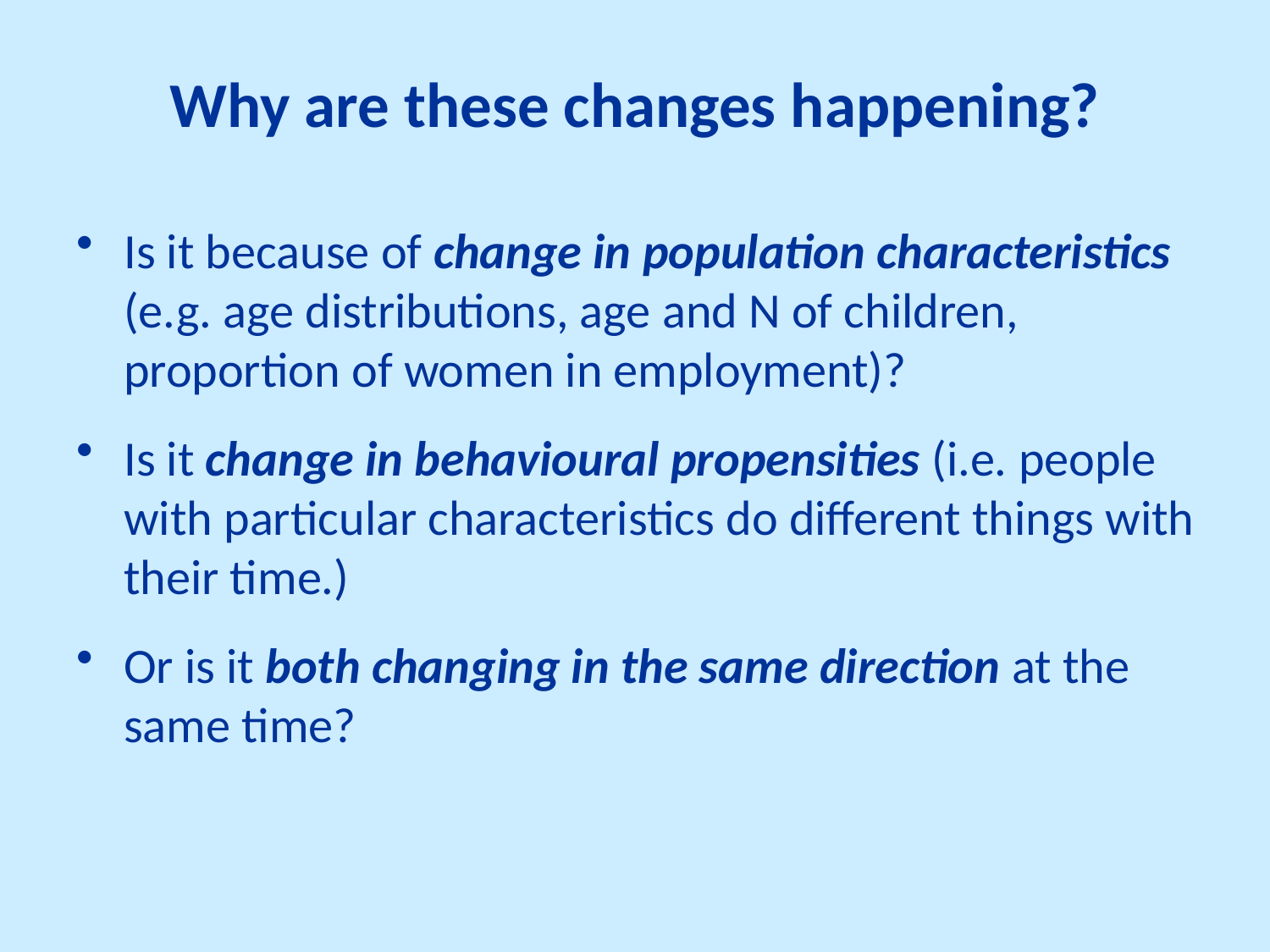

# Why are these changes happening?

Is it because of change in population characteristics (e.g. age distributions, age and N of children, proportion of women in employment)?

Is it change in behavioural propensities (i.e. people with particular characteristics do different things with their time.)

Or is it both changing in the same direction at the same time?